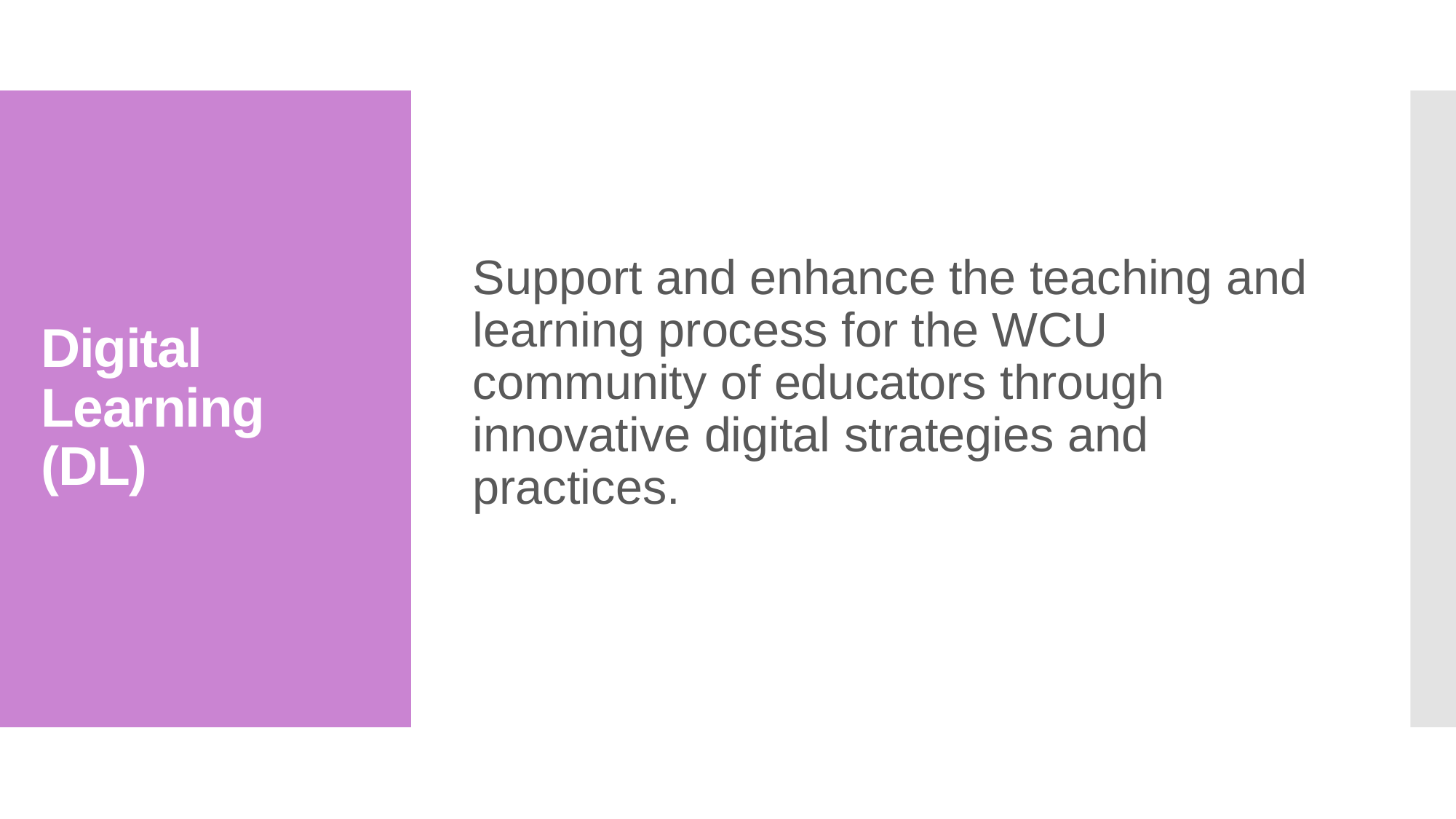

Support and enhance the teaching and learning process for the WCU community of educators through innovative digital strategies and practices.

# Digital Learning (DL)